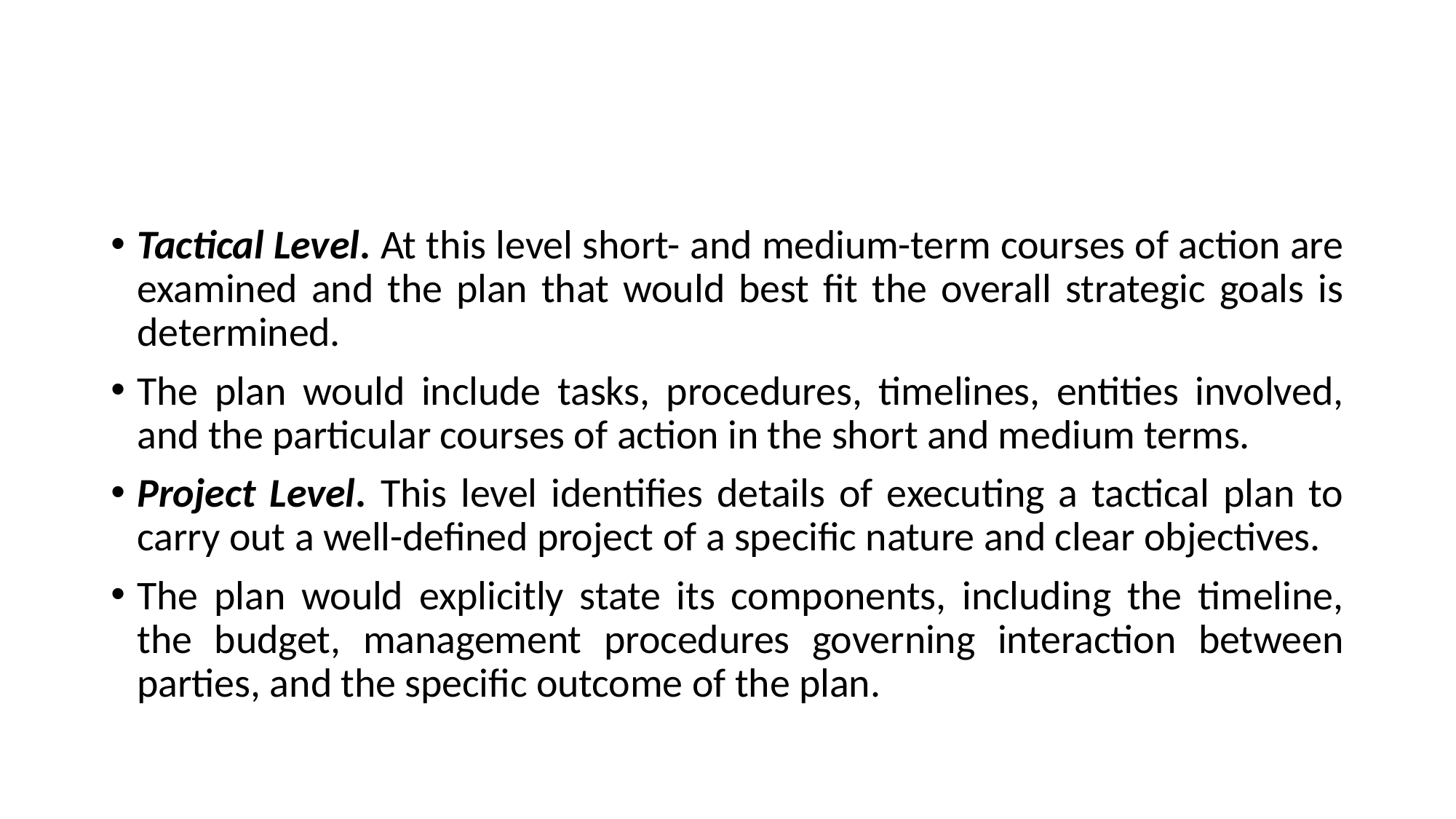

#
Tactical Level. At this level short- and medium-term courses of action are examined and the plan that would best fit the overall strategic goals is determined.
The plan would include tasks, procedures, timelines, entities involved, and the particular courses of action in the short and medium terms.
Project Level. This level identifies details of executing a tactical plan to carry out a well-defined project of a specific nature and clear objectives.
The plan would explicitly state its components, including the timeline, the budget, management procedures governing interaction between parties, and the specific outcome of the plan.